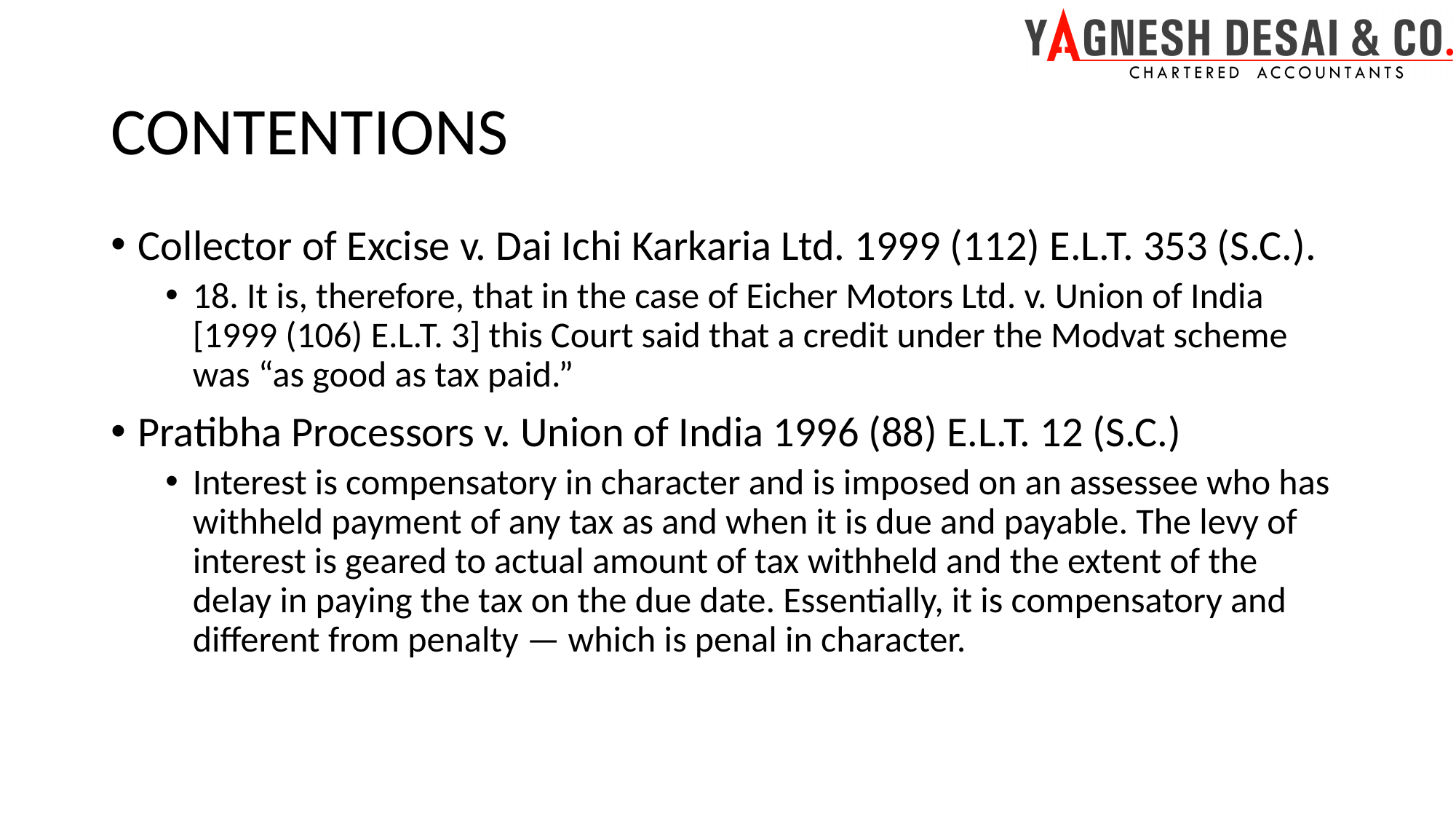

# CONTENTIONS
Collector of Excise v. Dai Ichi Karkaria Ltd. 1999 (112) E.L.T. 353 (S.C.).
18. It is, therefore, that in the case of Eicher Motors Ltd. v. Union of India [1999 (106) E.L.T. 3] this Court said that a credit under the Modvat scheme was “as good as tax paid.”
Pratibha Processors v. Union of India 1996 (88) E.L.T. 12 (S.C.)
Interest is compensatory in character and is imposed on an assessee who has withheld payment of any tax as and when it is due and payable. The levy of interest is geared to actual amount of tax withheld and the extent of the delay in paying the tax on the due date. Essentially, it is compensatory and different from penalty — which is penal in character.